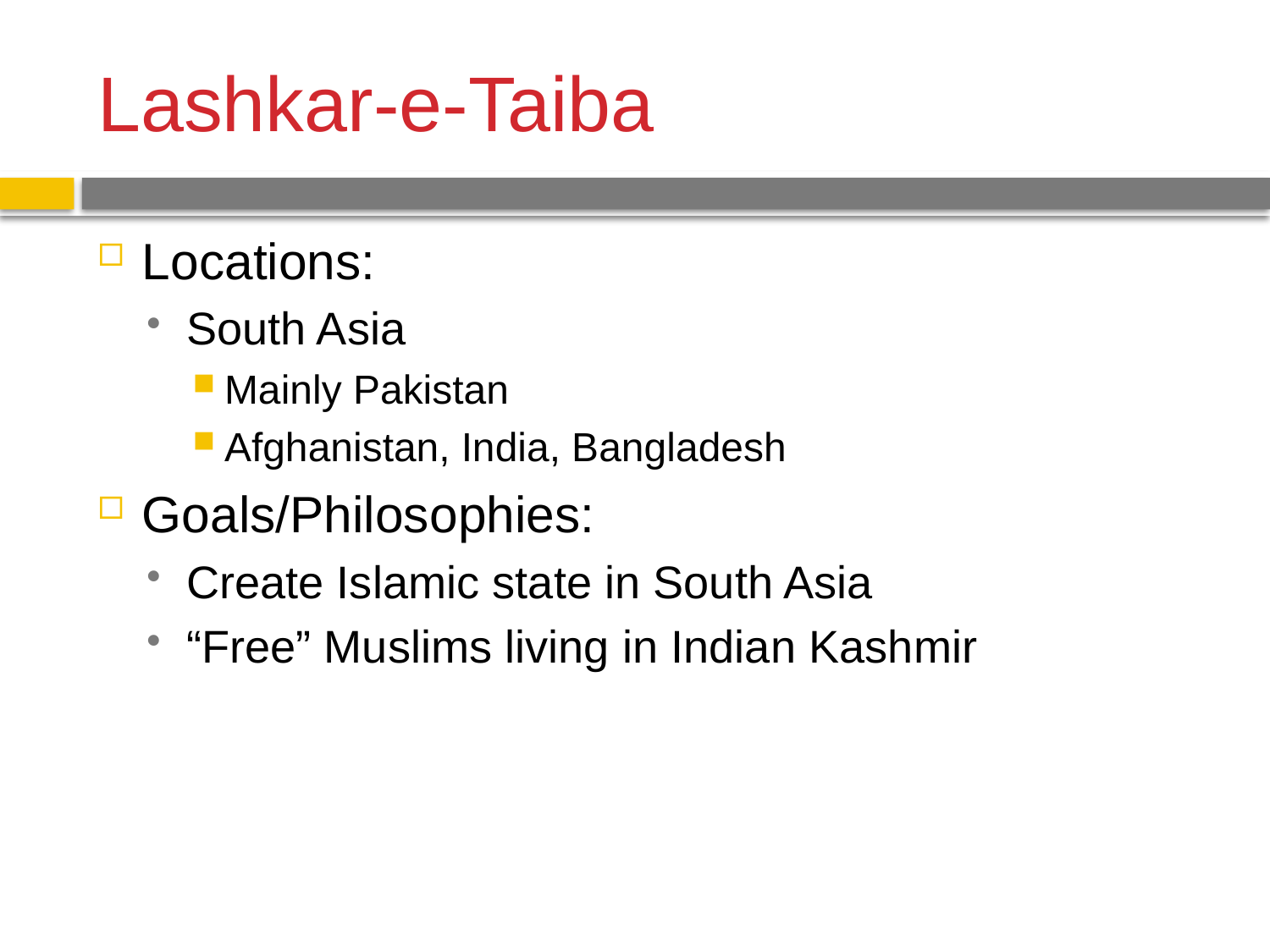

# Lashkar-e-Taiba
Locations:
South Asia
Mainly Pakistan
Afghanistan, India, Bangladesh
Goals/Philosophies:
Create Islamic state in South Asia
“Free” Muslims living in Indian Kashmir